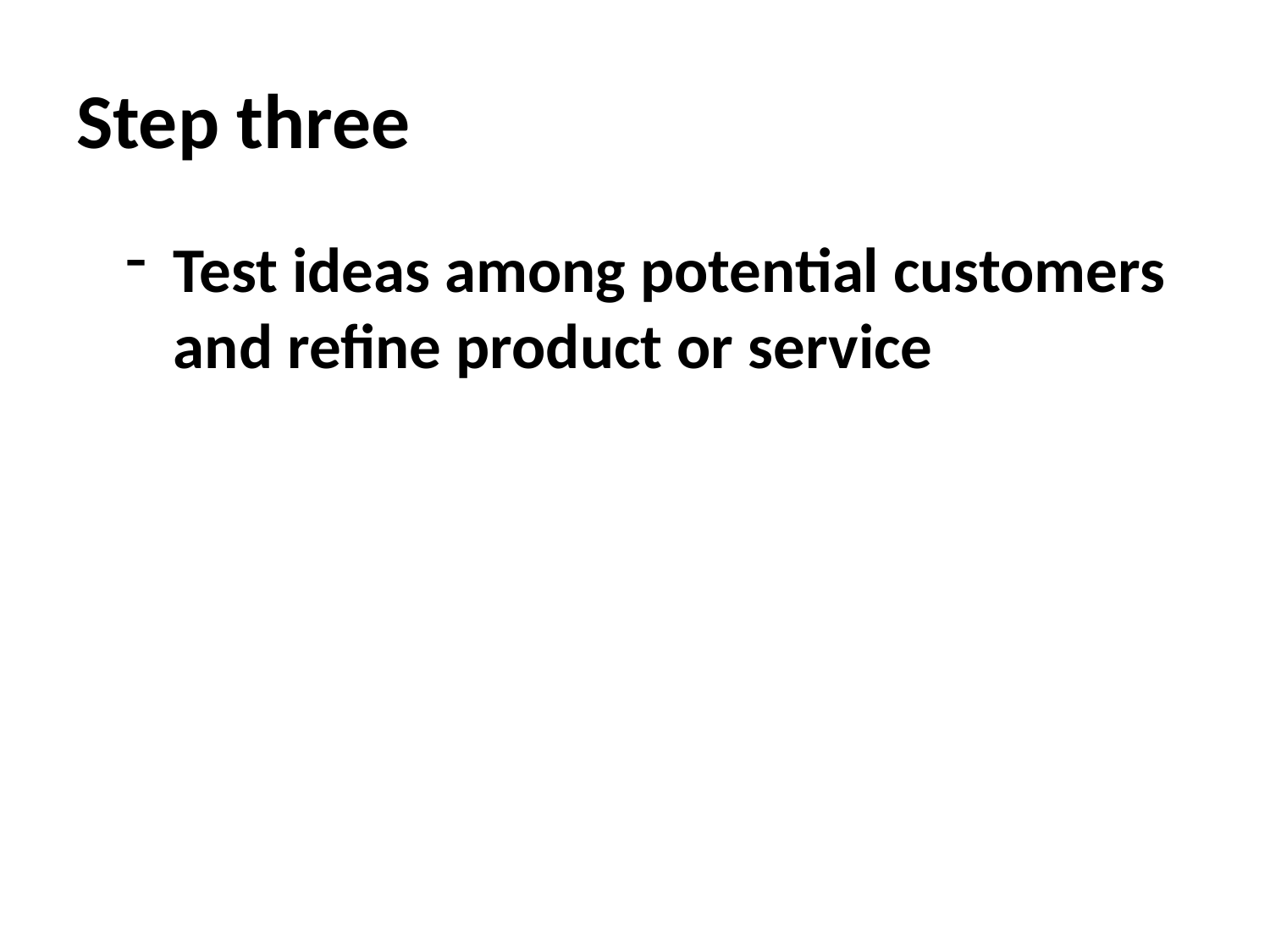

# Step three
Test ideas among potential customers and refine product or service